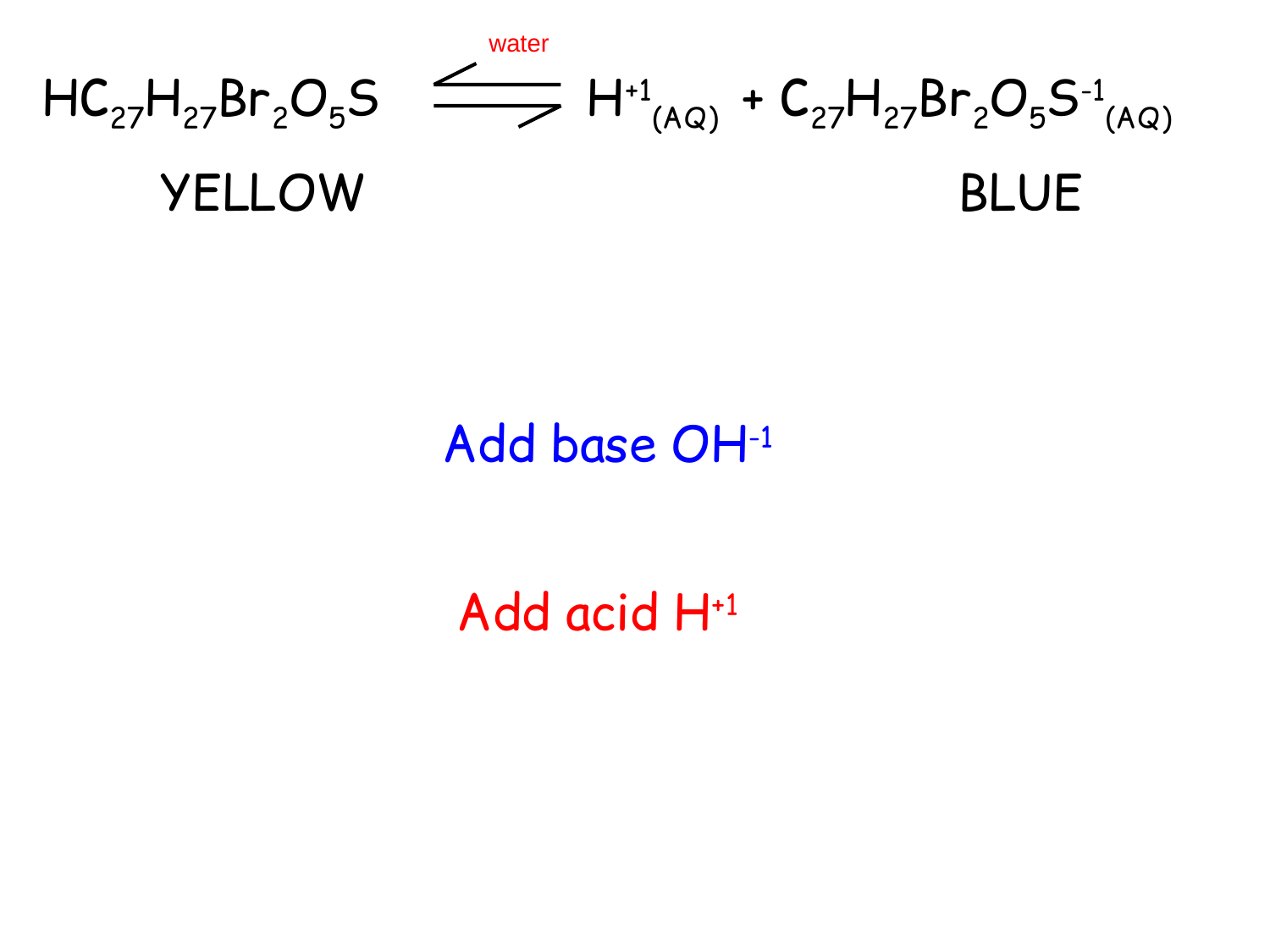

water
  HC27H27Br2O5S              H+1(AQ)  + C27H27Br2O5S-1(AQ)
          YELLOW                                        BLUE

                             Add base OH-1

                              Add acid H+1